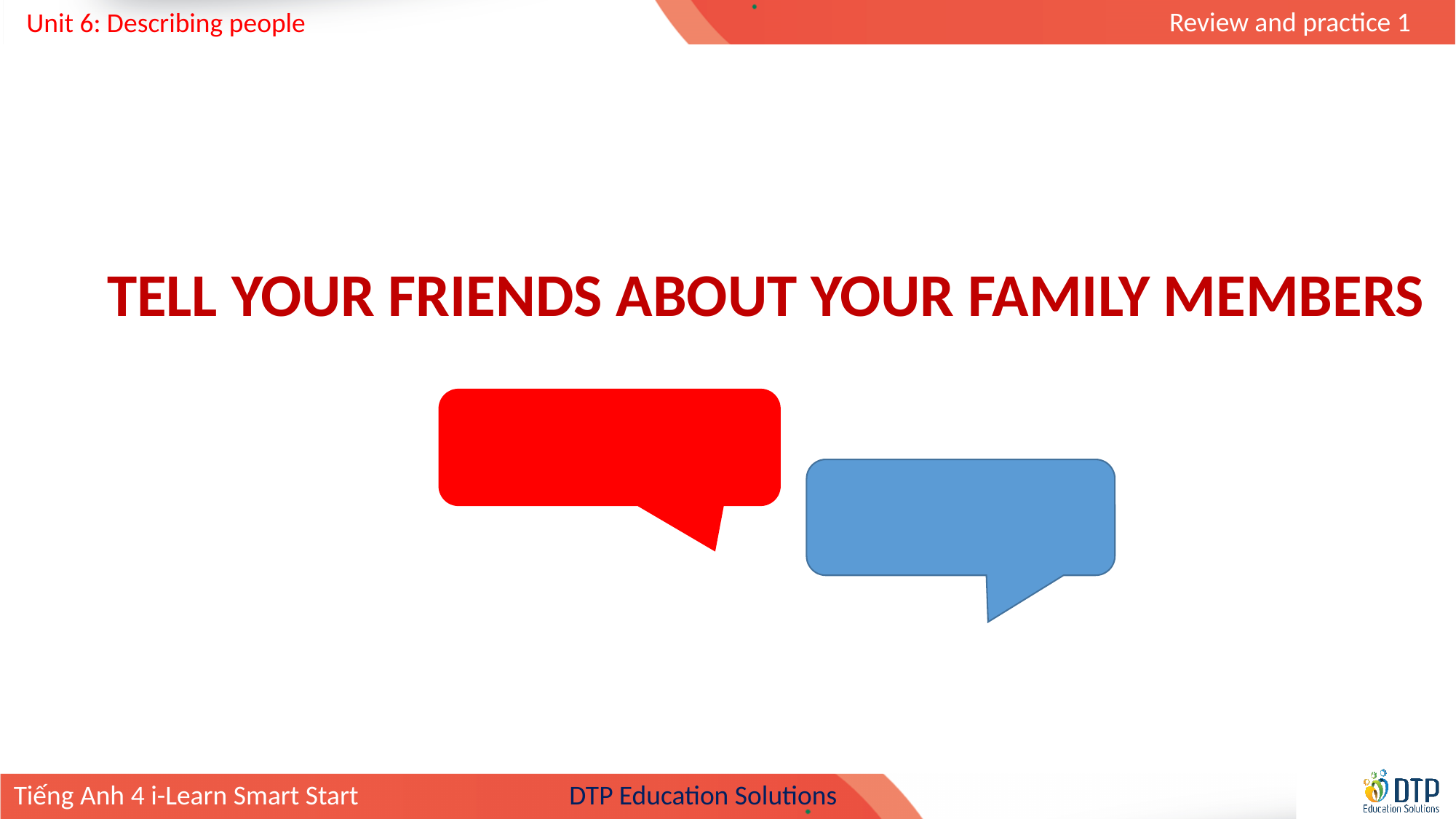

TELL YOUR FRIENDS ABOUT YOUR FAMILY MEMBERS